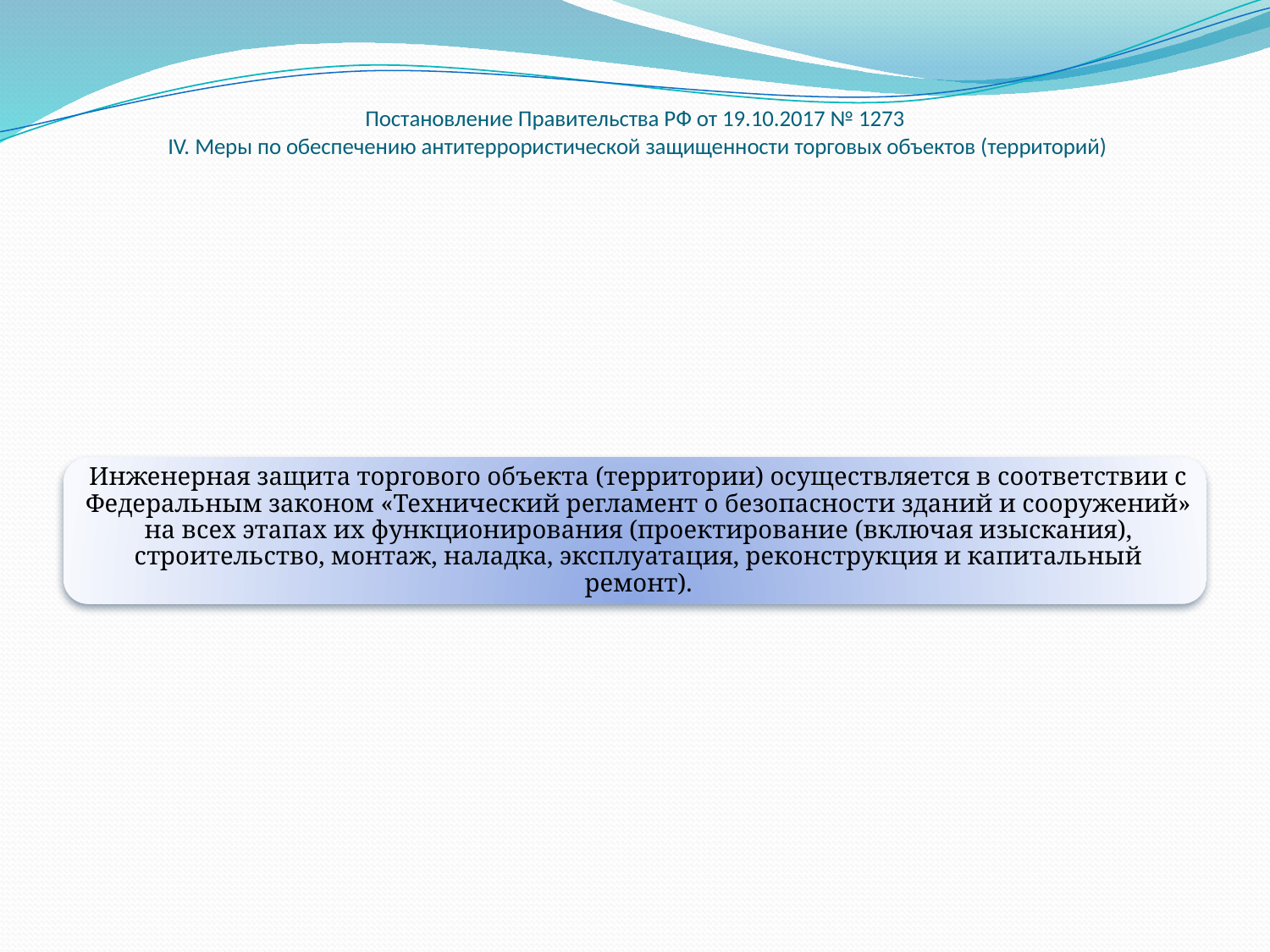

# Постановление Правительства РФ от 19.10.2017 № 1273 IV. Меры по обеспечению антитеррористической защищенности торговых объектов (территорий)
Инженерная защита торгового объекта (территории) осуществляется в соответствии с Федеральным законом «Технический регламент о безопасности зданий и сооружений» на всех этапах их функционирования (проектирование (включая изыскания), строительство, монтаж, наладка, эксплуатация, реконструкция и капитальный ремонт).